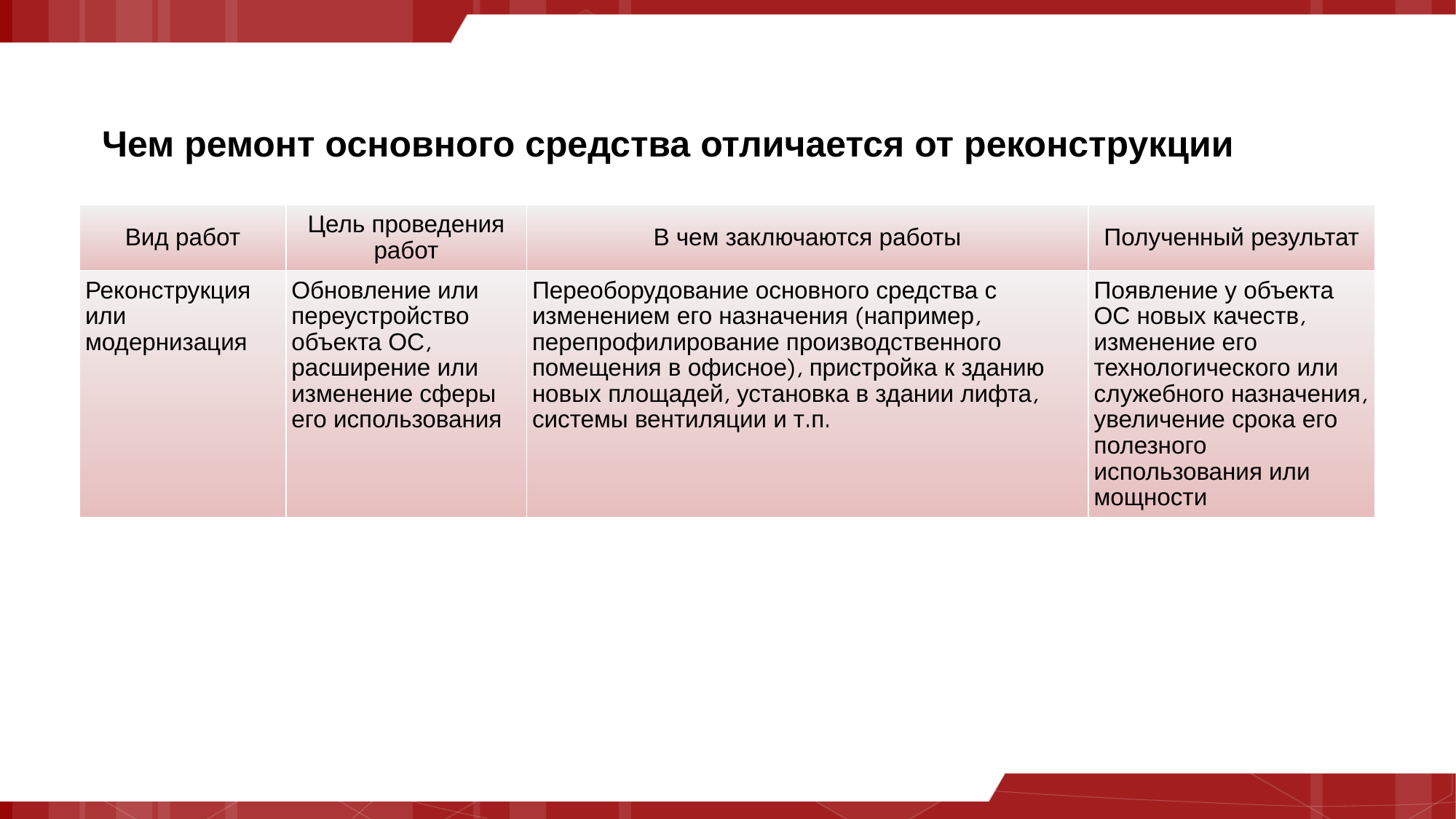

# Чем ремонт основного средства отличается от реконструкции
| Вид работ | Цель проведения работ | В чем заключаются работы | Полученный результат |
| --- | --- | --- | --- |
| Реконструкция или модернизация | Обновление или переустройство объекта ОС, расширение или изменение сферы его использования | Переоборудование основного средства с изменением его назначения (например, перепрофилирование производственного помещения в офисное), пристройка к зданию новых площадей, установка в здании лифта, системы вентиляции и т.п. | Появление у объекта ОС новых качеств, изменение его технологического или служебного назначения, увеличение срока его полезного использования или мощности |